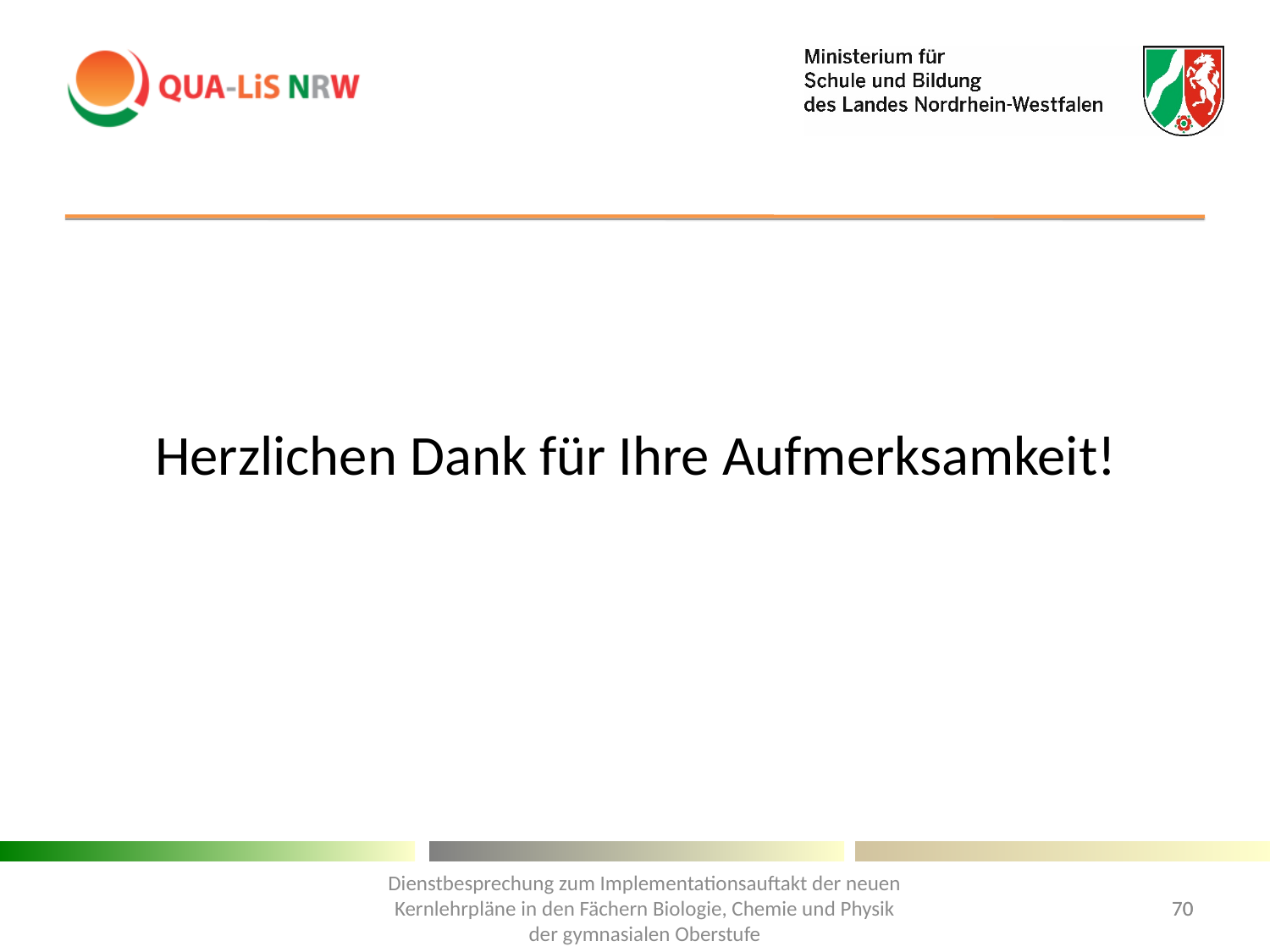

Herzlichen Dank für Ihre Aufmerksamkeit!

Dienstbesprechung zum Implementationsauftakt der neuen Kernlehrpläne in den Fächern Biologie, Chemie und Physik der gymnasialen Oberstufe
70
70